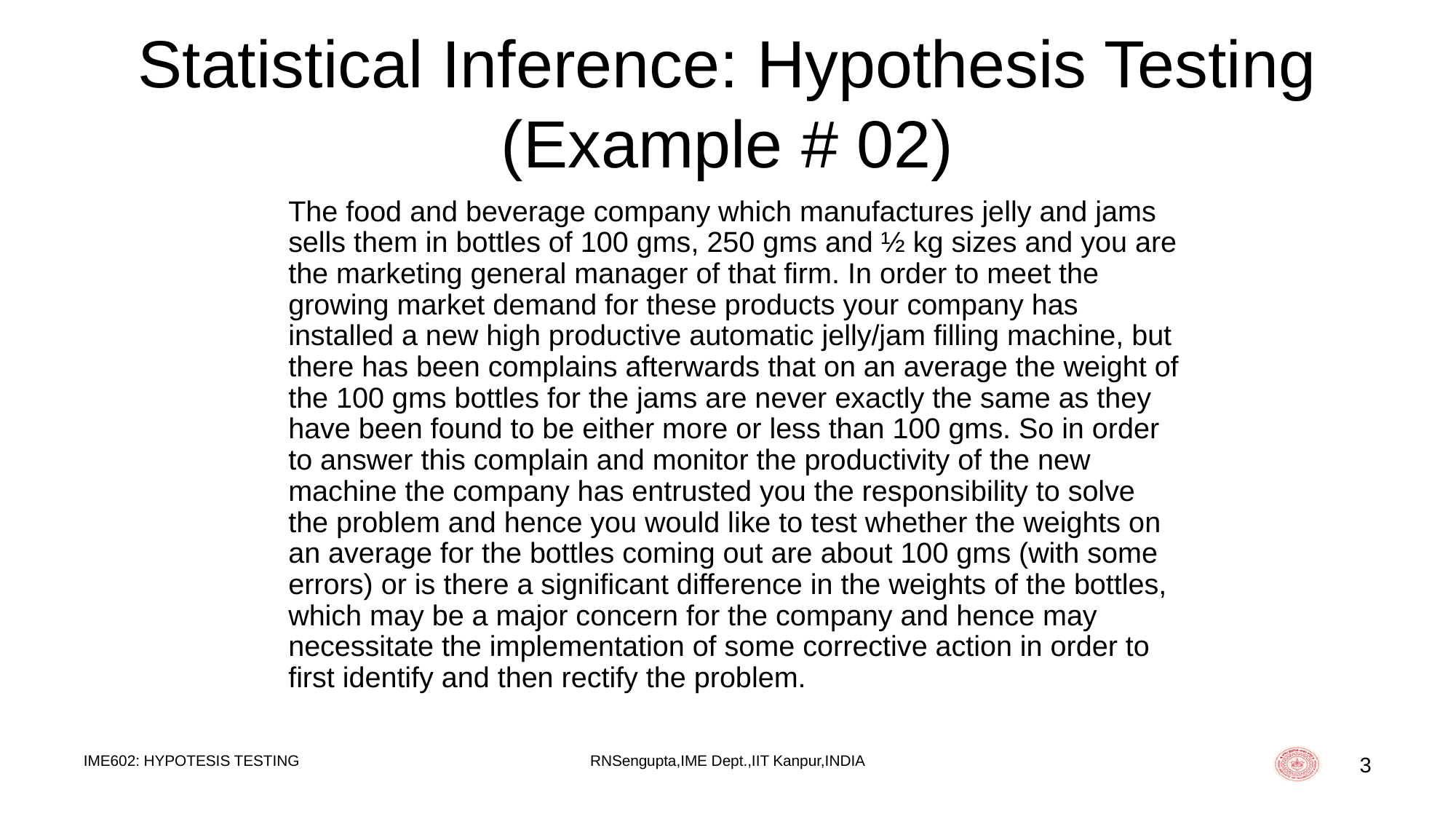

# Statistical Inference: Hypothesis Testing (Example # 02)
	The food and beverage company which manufactures jelly and jams sells them in bottles of 100 gms, 250 gms and ½ kg sizes and you are the marketing general manager of that firm. In order to meet the growing market demand for these products your company has installed a new high productive automatic jelly/jam filling machine, but there has been complains afterwards that on an average the weight of the 100 gms bottles for the jams are never exactly the same as they have been found to be either more or less than 100 gms. So in order to answer this complain and monitor the productivity of the new machine the company has entrusted you the responsibility to solve the problem and hence you would like to test whether the weights on an average for the bottles coming out are about 100 gms (with some errors) or is there a significant difference in the weights of the bottles, which may be a major concern for the company and hence may necessitate the implementation of some corrective action in order to first identify and then rectify the problem.
IME602: HYPOTESIS TESTING
RNSengupta,IME Dept.,IIT Kanpur,INDIA
3